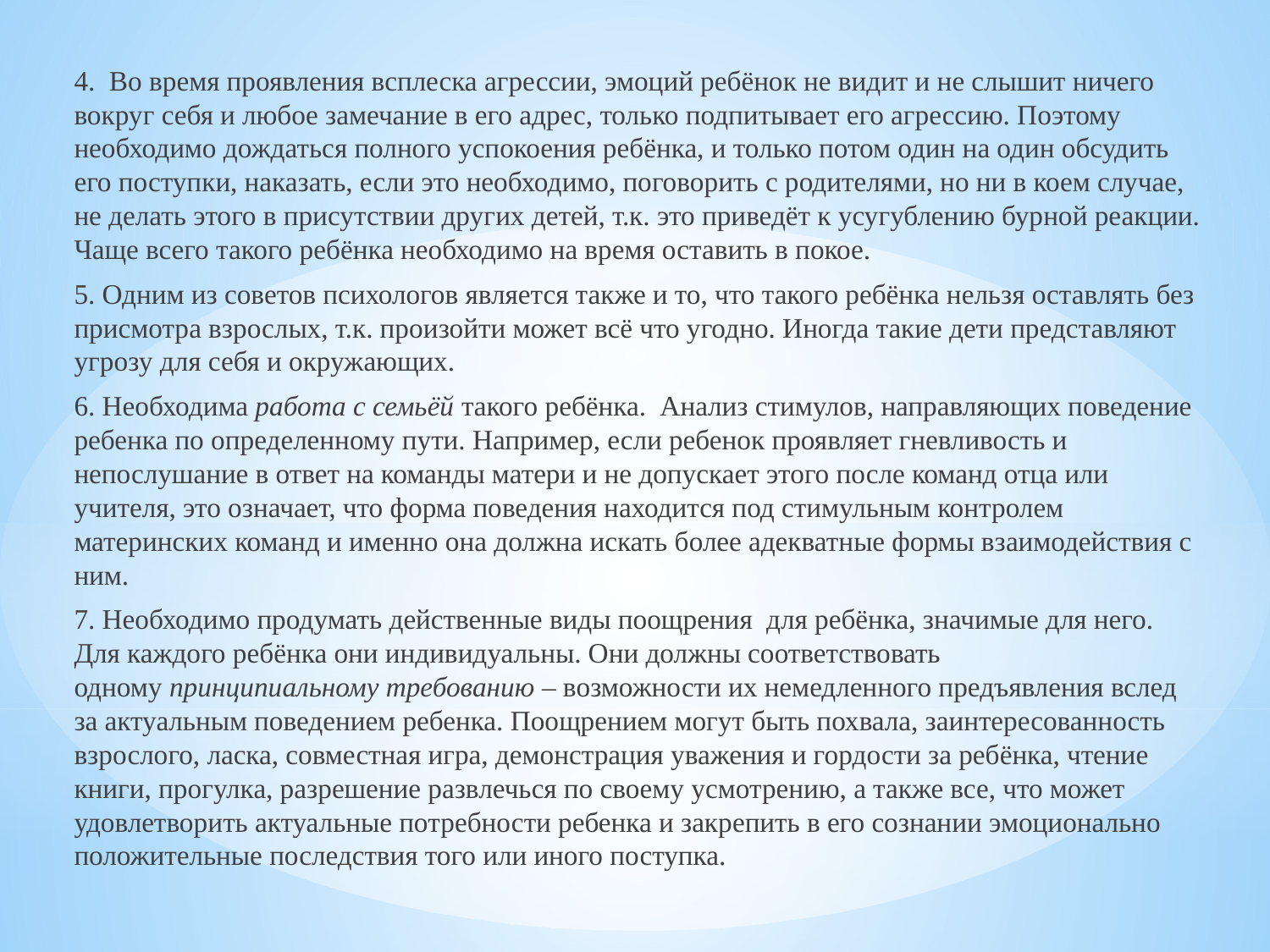

4.  Во время проявления всплеска агрессии, эмоций ребёнок не видит и не слышит ничего вокруг себя и любое замечание в его адрес, только подпитывает его агрессию. Поэтому необходимо дождаться полного успокоения ребёнка, и только потом один на один обсудить его поступки, наказать, если это необходимо, поговорить с родителями, но ни в коем случае, не делать этого в присутствии других детей, т.к. это приведёт к усугублению бурной реакции. Чаще всего такого ребёнка необходимо на время оставить в покое.
5. Одним из советов психологов является также и то, что такого ребёнка нельзя оставлять без присмотра взрослых, т.к. произойти может всё что угодно. Иногда такие дети представляют угрозу для себя и окружающих.
6. Необходима работа с семьёй такого ребёнка.  Анализ стимулов, направляющих поведение ребенка по определенному пути. Например, если ребенок проявляет гневливость и непослушание в ответ на команды матери и не допускает этого после команд отца или учителя, это означает, что форма поведения находится под стимульным контролем материнских команд и именно она должна искать более адекватные формы взаимодействия с ним.
7. Необходимо продумать действенные виды поощрения  для ребёнка, значимые для него. Для каждого ребёнка они индивидуальны. Они должны соответствовать одному принципиальному требованию – возможности их немедленного предъявления вслед за актуальным поведением ребенка. Поощрением могут быть похвала, заинтересованность взрослого, ласка, совместная игра, демонстрация уважения и гордости за ребёнка, чтение книги, прогулка, разрешение развлечься по своему усмотрению, а также все, что может удовлетворить актуальные потребности ребенка и закрепить в его сознании эмоционально положительные последствия того или иного поступка.